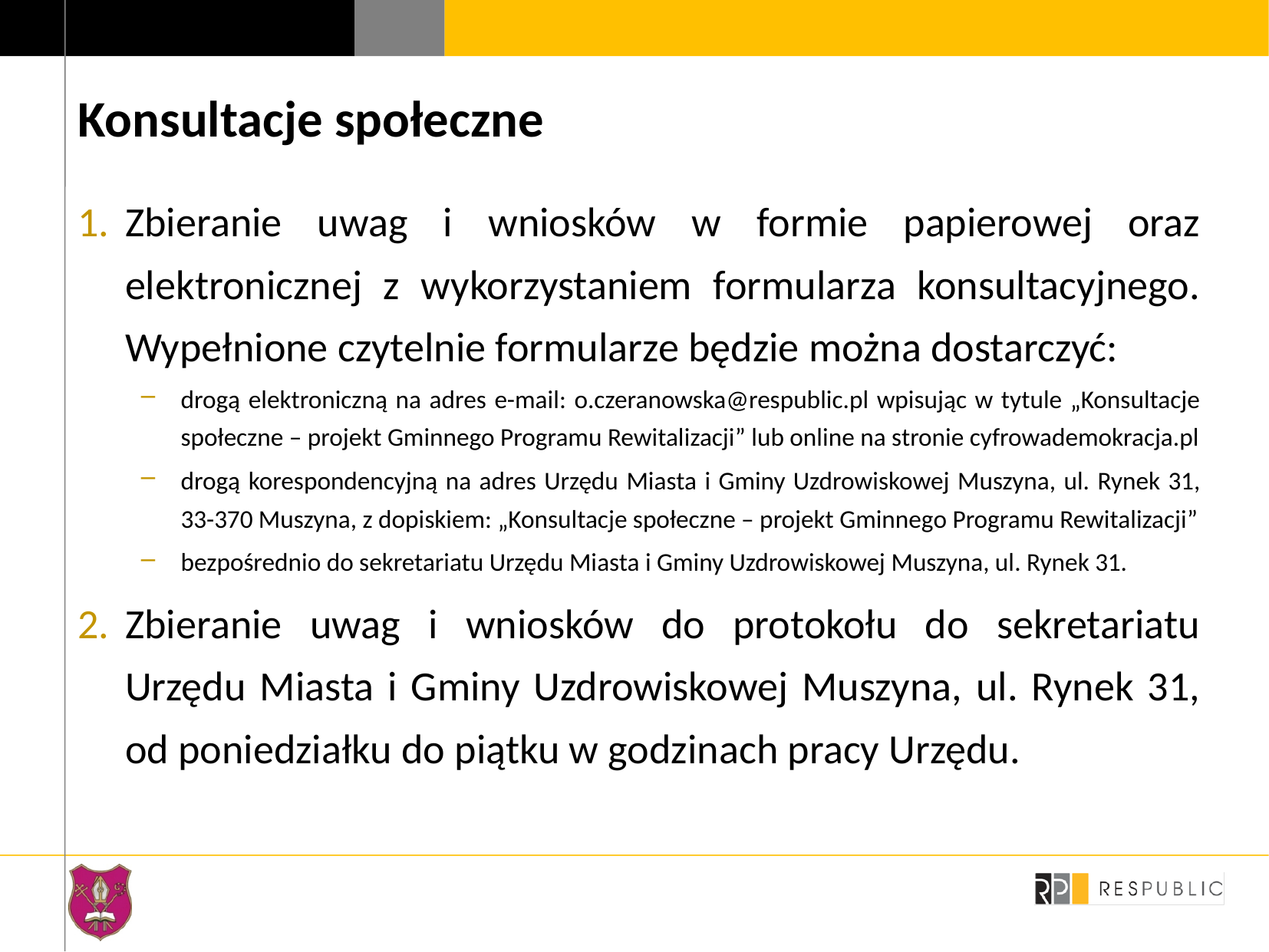

# Konsultacje społeczne
Zbieranie uwag i wniosków w formie papierowej oraz elektronicznej z wykorzystaniem formularza konsultacyjnego. Wypełnione czytelnie formularze będzie można dostarczyć:
drogą elektroniczną na adres e-mail: o.czeranowska@respublic.pl wpisując w tytule „Konsultacje społeczne – projekt Gminnego Programu Rewitalizacji” lub online na stronie cyfrowademokracja.pl
drogą korespondencyjną na adres Urzędu Miasta i Gminy Uzdrowiskowej Muszyna, ul. Rynek 31, 33-370 Muszyna, z dopiskiem: „Konsultacje społeczne – projekt Gminnego Programu Rewitalizacji”
bezpośrednio do sekretariatu Urzędu Miasta i Gminy Uzdrowiskowej Muszyna, ul. Rynek 31.
Zbieranie uwag i wniosków do protokołu do sekretariatu Urzędu Miasta i Gminy Uzdrowiskowej Muszyna, ul. Rynek 31, od poniedziałku do piątku w godzinach pracy Urzędu.